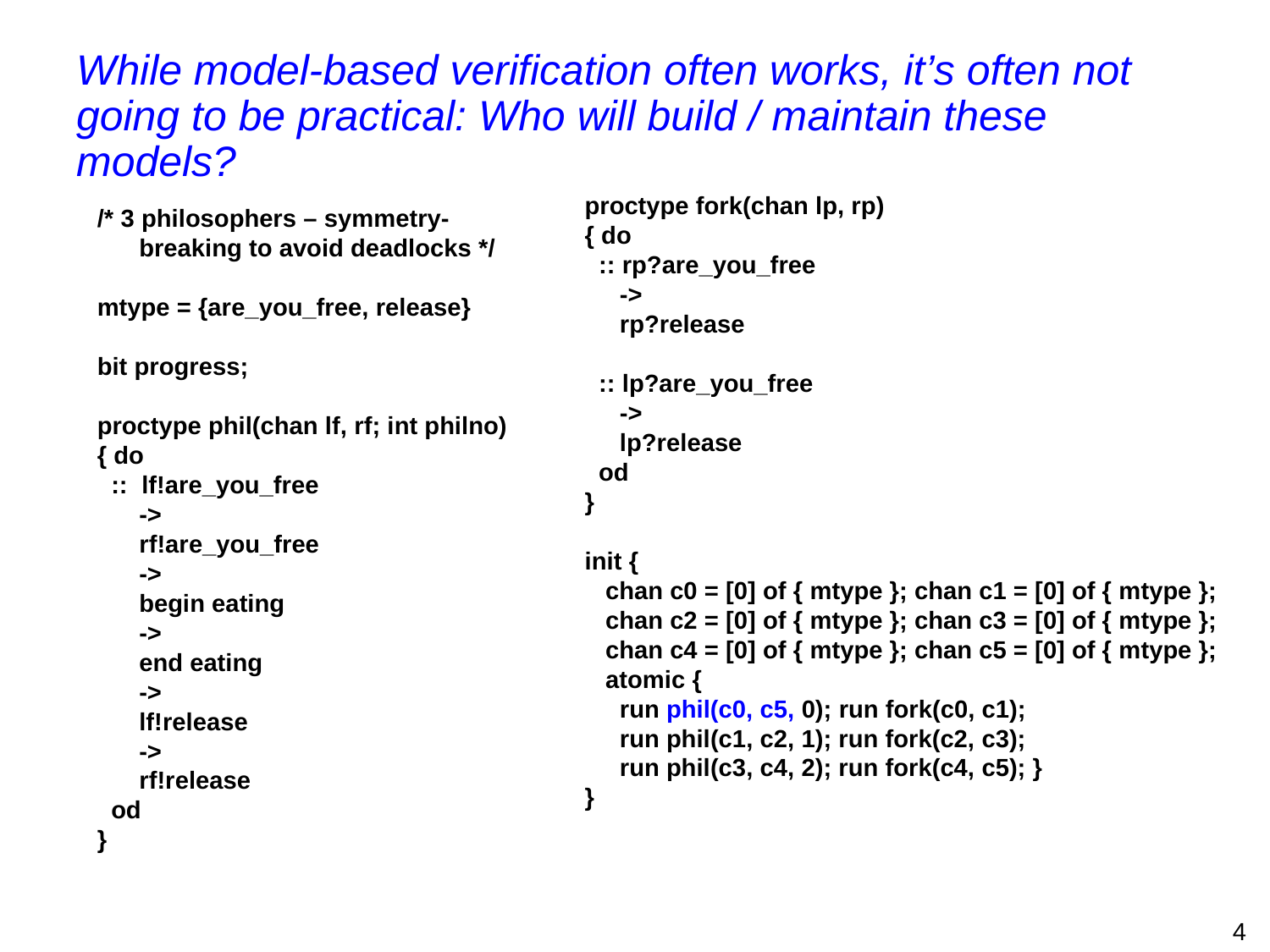

# While model-based verification often works, it’s often not going to be practical: Who will build / maintain these models?

proctype fork(chan lp, rp)
{ do
  :: rp?are_you_free
     ->
     rp?release

  :: lp?are_you_free
     ->
     lp?release
  od
}

init {
   chan c0 = [0] of { mtype }; chan c1 = [0] of { mtype };
   chan c2 = [0] of { mtype }; chan c3 = [0] of { mtype };
   chan c4 = [0] of { mtype }; chan c5 = [0] of { mtype };
   atomic {
     run phil(c0, c5, 0); run fork(c0, c1);
     run phil(c1, c2, 1); run fork(c2, c3);
     run phil(c3, c4, 2); run fork(c4, c5); }
}

/* 3 philosophers – symmetry-
      breaking to avoid deadlocks */

mtype = {are_you_free, release}

bit progress;

proctype phil(chan lf, rf; int philno)
{ do
  ::  lf!are_you_free
      ->
      rf!are_you_free
      ->
      begin eating
      ->
      end eating
      ->
      lf!release
      ->
      rf!release
  od
}

4